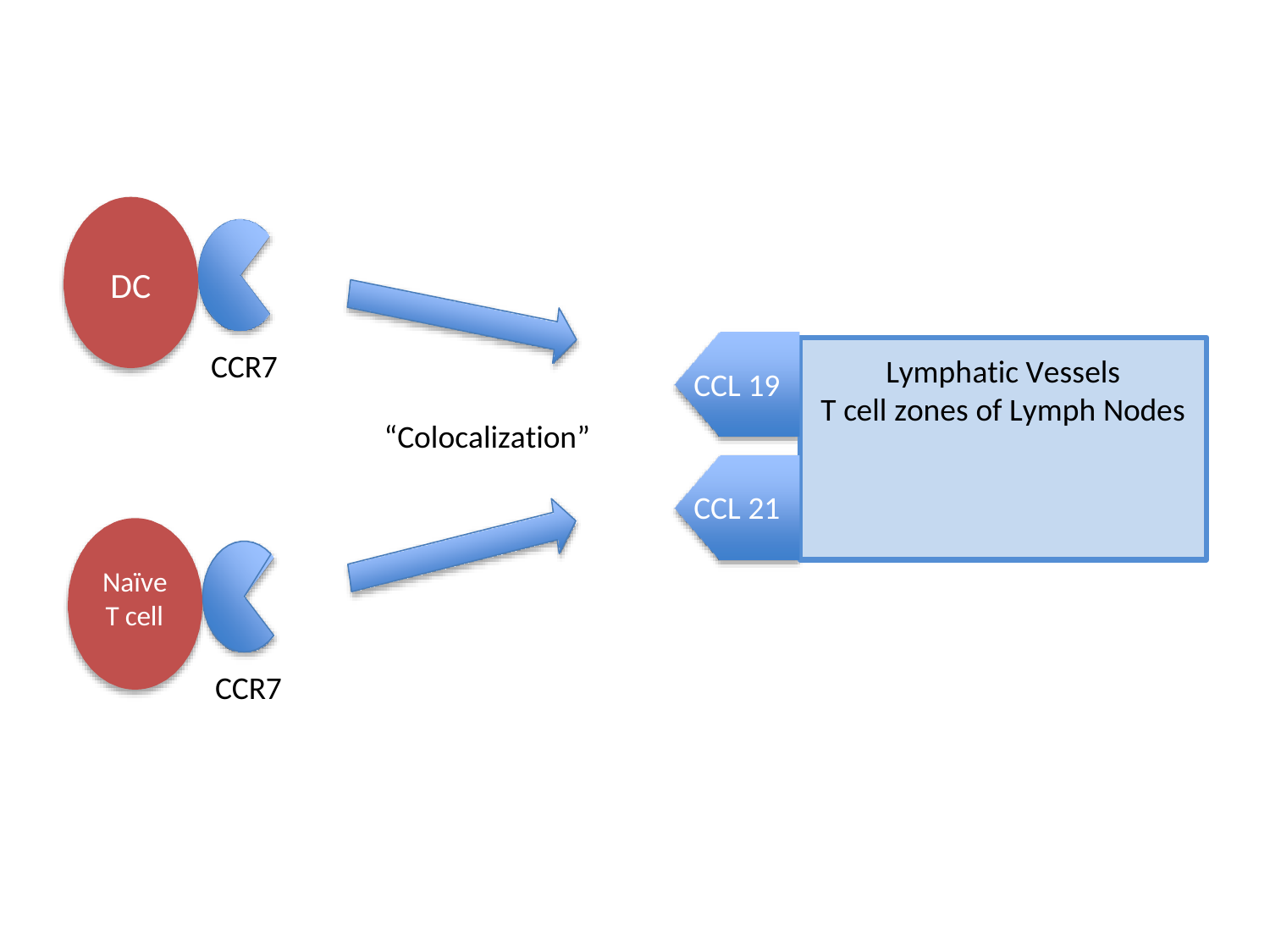

#

DC

CCR7
Lymphatic Vessels
T cell zones of Lymph Nodes
CCL 19
“Colocalization”

CCL 21

Naïve
T cell

CCR7